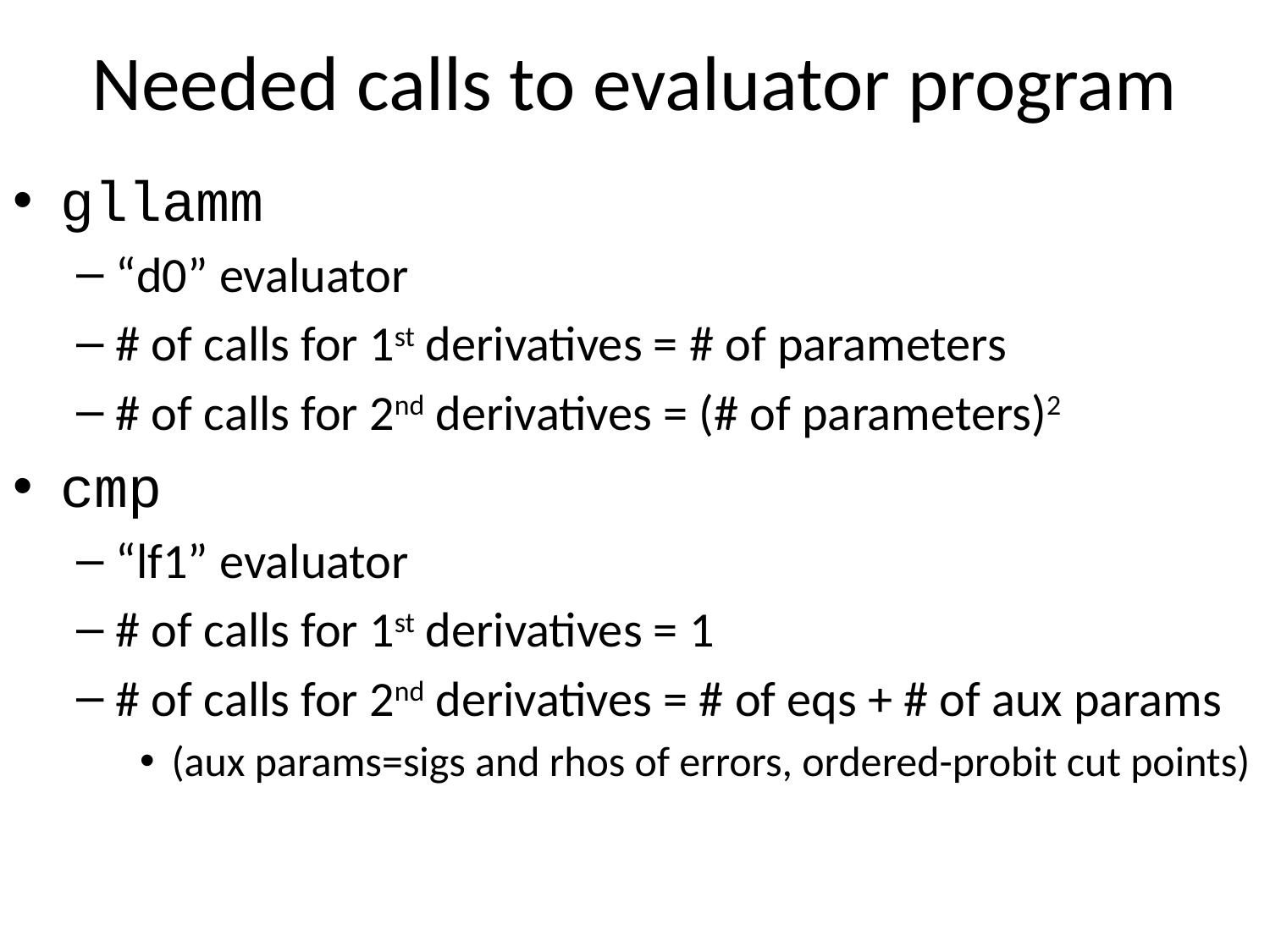

# Needed calls to evaluator program
gllamm
“d0” evaluator
# of calls for 1st derivatives = # of parameters
# of calls for 2nd derivatives = (# of parameters)2
cmp
“lf1” evaluator
# of calls for 1st derivatives = 1
# of calls for 2nd derivatives = # of eqs + # of aux params
(aux params=sigs and rhos of errors, ordered-probit cut points)